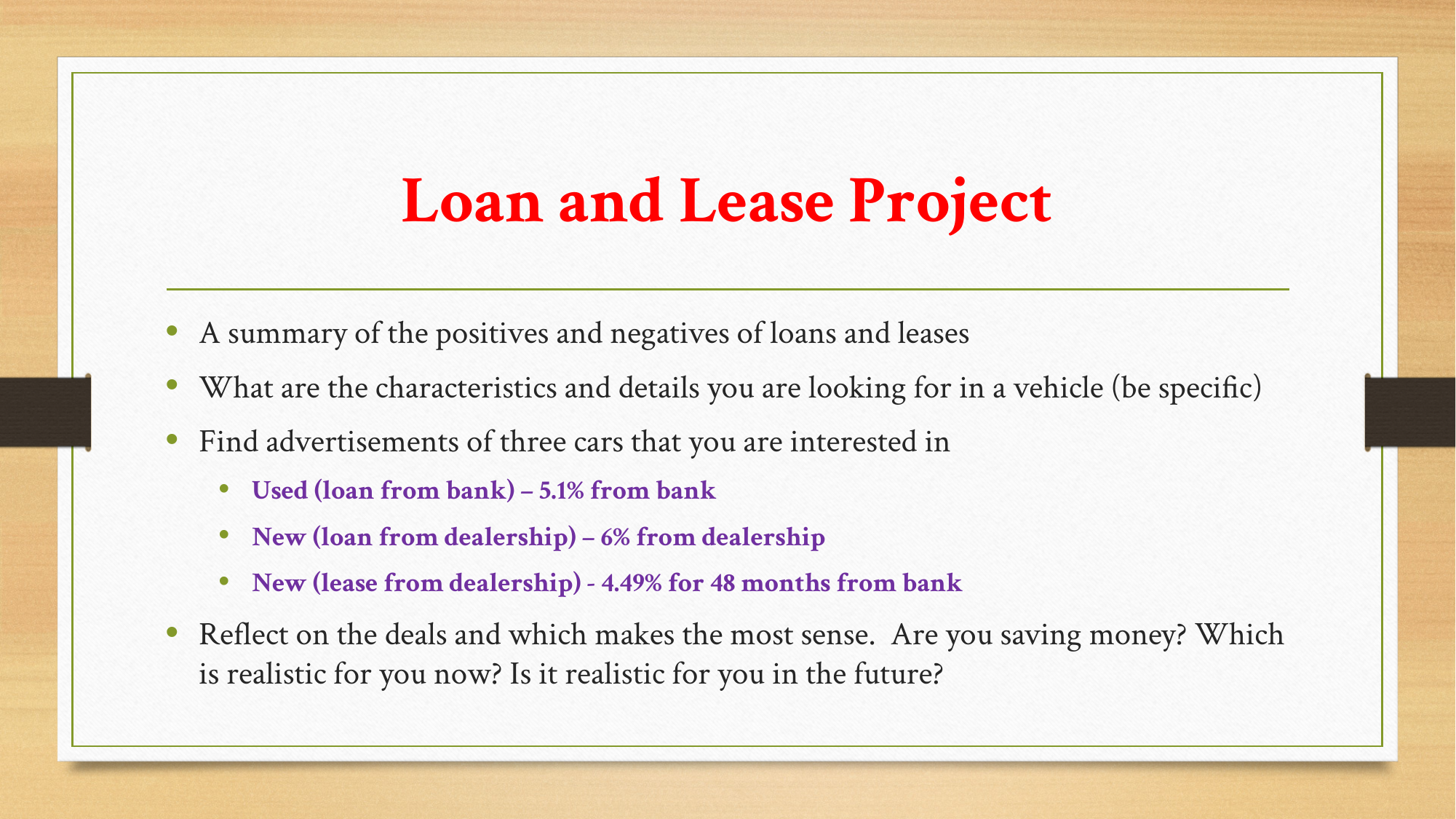

# Loan and Lease Project
A summary of the positives and negatives of loans and leases
What are the characteristics and details you are looking for in a vehicle (be specific)
Find advertisements of three cars that you are interested in
Used (loan from bank) – 5.1% from bank
New (loan from dealership) – 6% from dealership
New (lease from dealership) - 4.49% for 48 months from bank
Reflect on the deals and which makes the most sense.  Are you saving money? Which is realistic for you now? Is it realistic for you in the future?